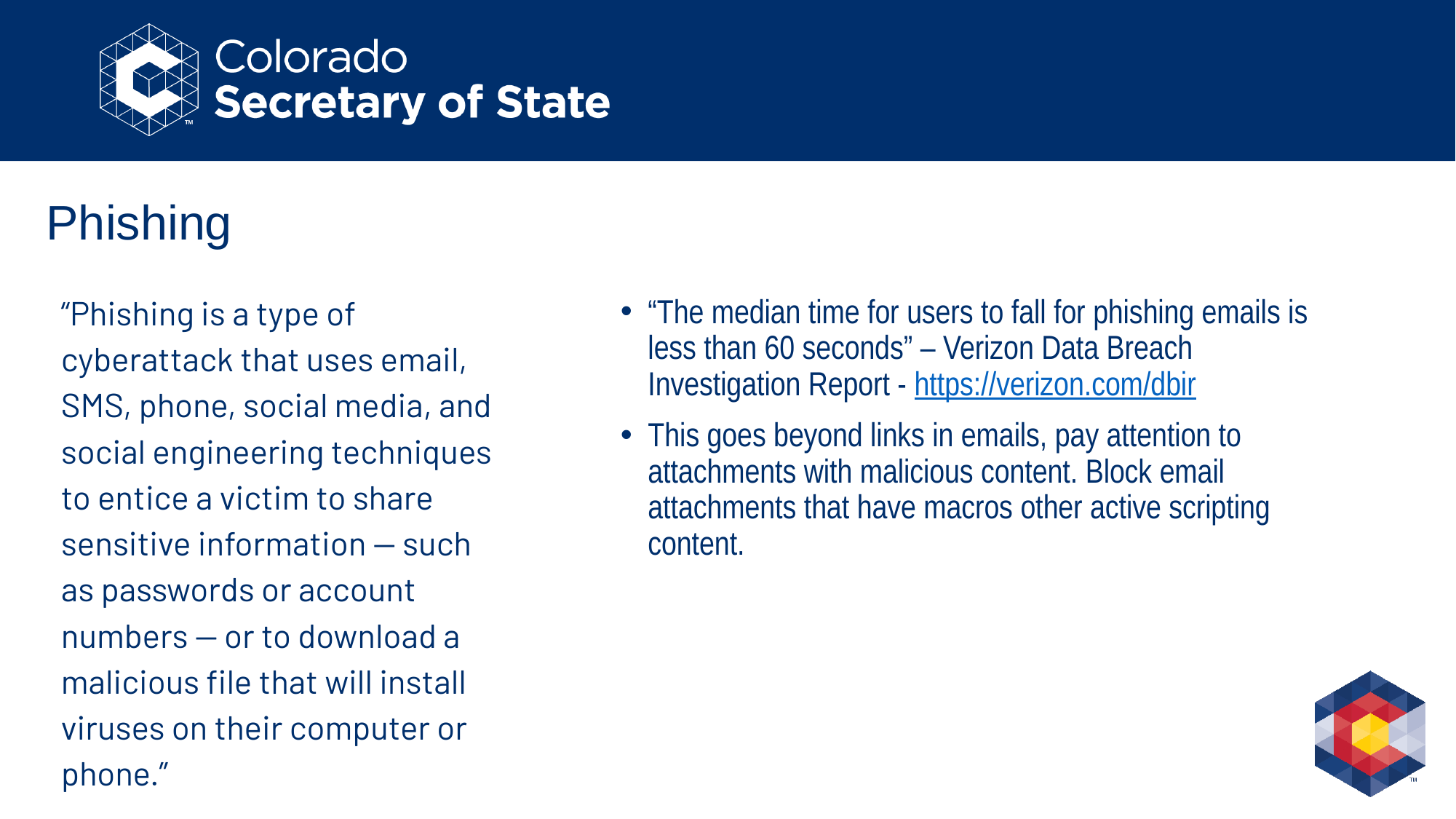

# Phishing
“Phishing is a type of cyberattack that uses email, SMS, phone, social media, and social engineering techniques to entice a victim to share sensitive information — such as passwords or account numbers — or to download a malicious file that will install viruses on their computer or phone.”
“The median time for users to fall for phishing emails is less than 60 seconds” – Verizon Data Breach Investigation Report - https://verizon.com/dbir
This goes beyond links in emails, pay attention to attachments with malicious content. Block email attachments that have macros other active scripting content.